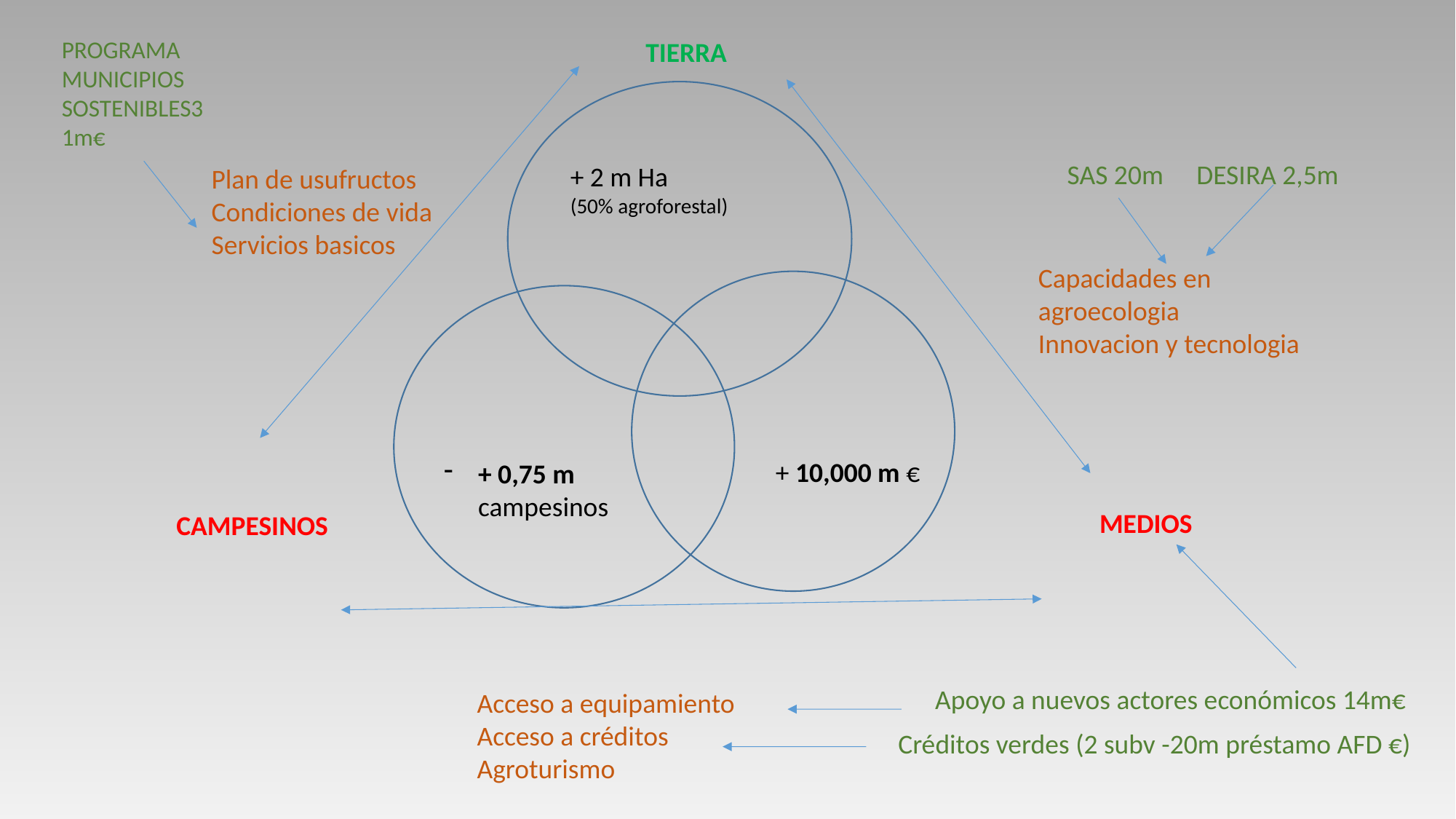

PROGRAMA MUNICIPIOS SOSTENIBLES31m€
TIERRA

SAS 20m
DESIRA 2,5m
+ 2 m Ha
(50% agroforestal)
Plan de usufructos
Condiciones de vida
Servicios basicos

Capacidades en agroecologia
Innovacion y tecnologia

+ 10,000 m €
+ 0,75 m campesinos

MEDIOS
CAMPESINOS
Apoyo a nuevos actores económicos 14m€
Acceso a equipamiento
Acceso a créditos
Agroturismo
Créditos verdes (2 subv -20m préstamo AFD €)